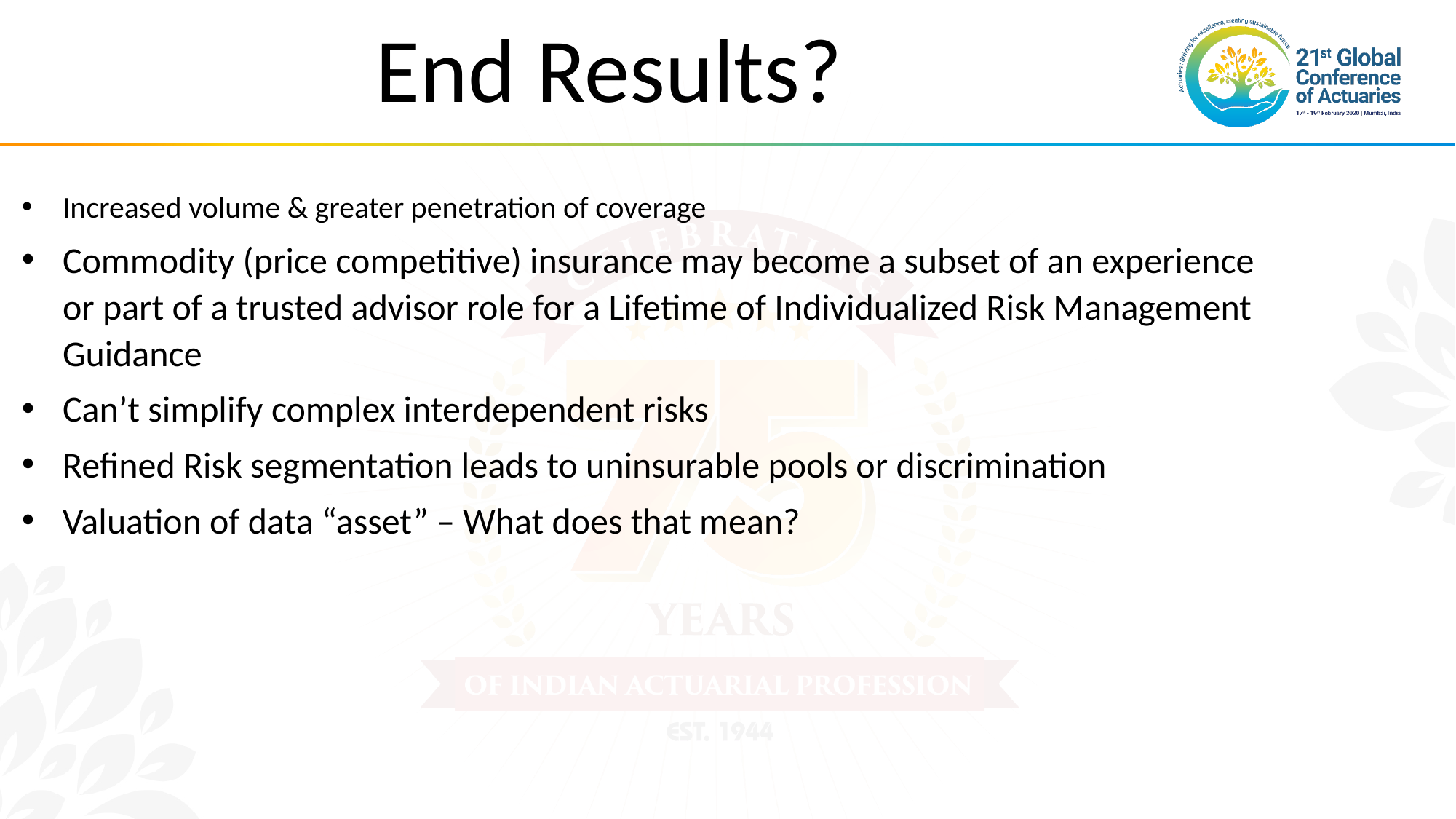

# End Results?
Increased volume & greater penetration of coverage
Commodity (price competitive) insurance may become a subset of an experience or part of a trusted advisor role for a Lifetime of Individualized Risk Management Guidance
Can’t simplify complex interdependent risks
Refined Risk segmentation leads to uninsurable pools or discrimination
Valuation of data “asset” – What does that mean?